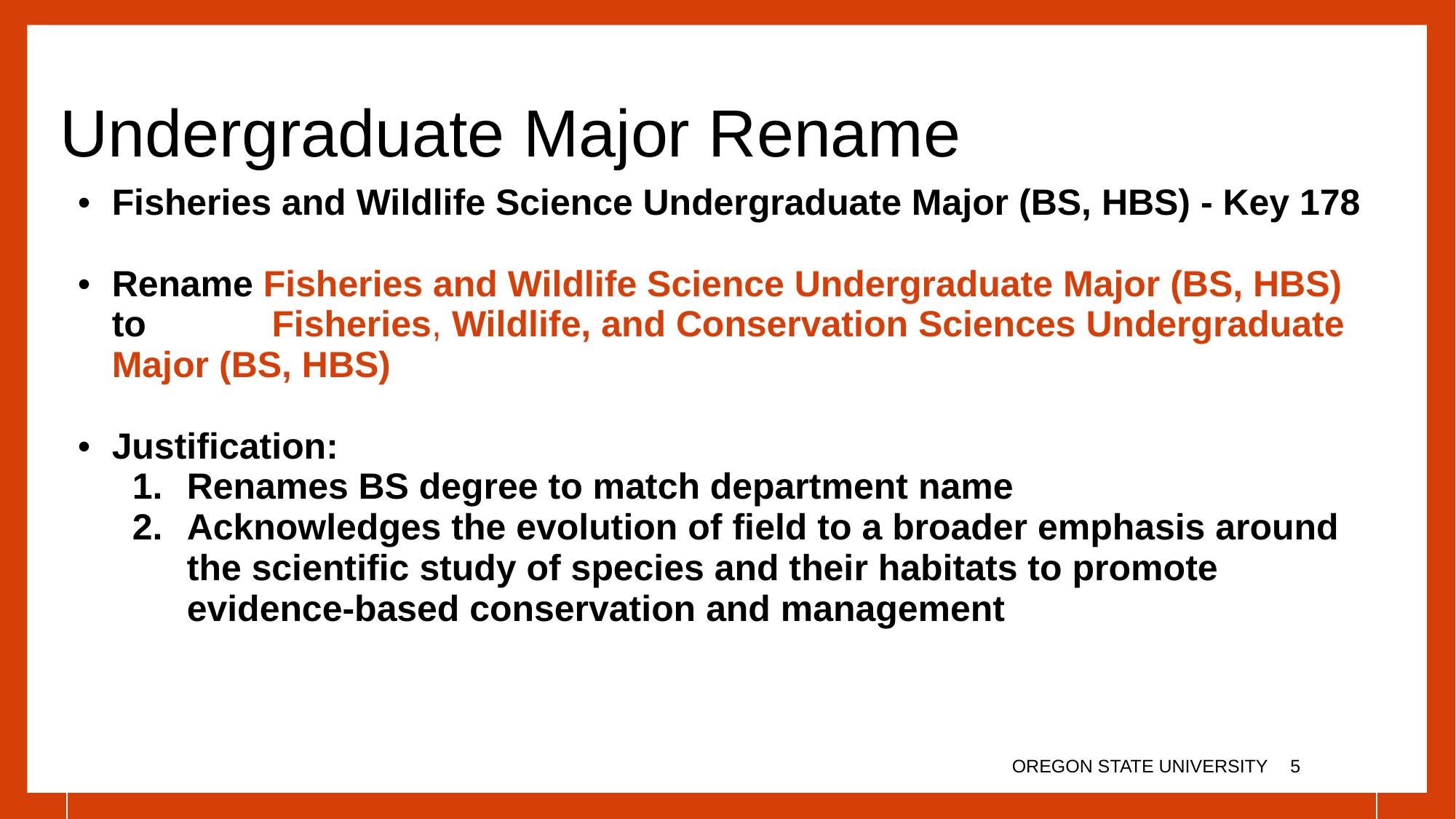

Undergraduate Major Rename
| Fisheries and Wildlife Science Undergraduate Major (BS, HBS) - Key 178 Rename Fisheries and Wildlife Science Undergraduate Major (BS, HBS) toFisheries, Fisheries, Wildlife, and Conservation Sciences Undergraduate Major (BS, HBS) Justification: Renames BS degree to match department name Acknowledges the evolution of field to a broader emphasis around the scientific study of species and their habitats to promote evidence-based conservation and management |
| --- |
|  |
OREGON STATE UNIVERSITY
5